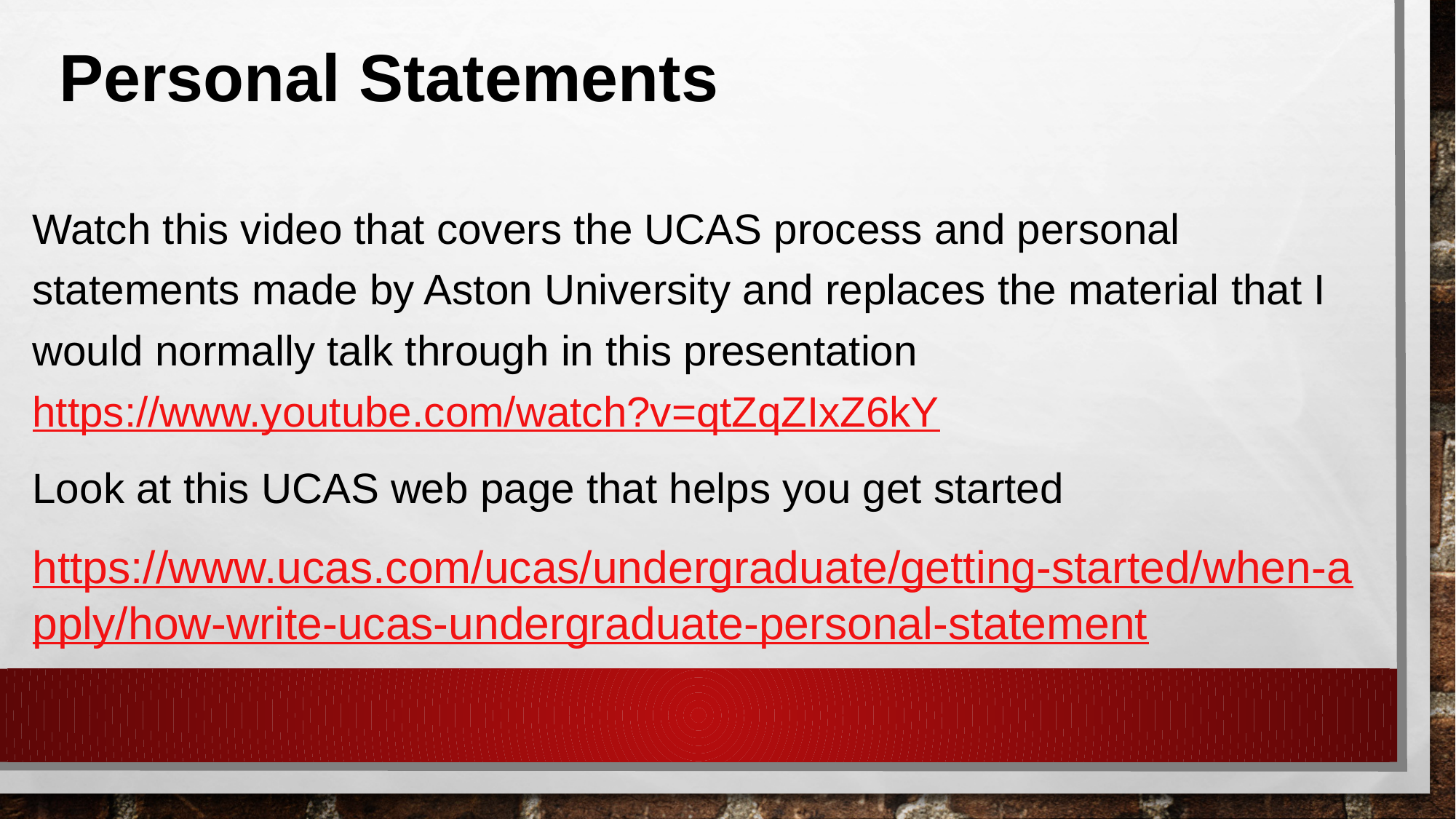

# Personal Statements
Watch this video that covers the UCAS process and personal statements made by Aston University and replaces the material that I would normally talk through in this presentation https://www.youtube.com/watch?v=qtZqZIxZ6kY
Look at this UCAS web page that helps you get started
https://www.ucas.com/ucas/undergraduate/getting-started/when-apply/how-write-ucas-undergraduate-personal-statement